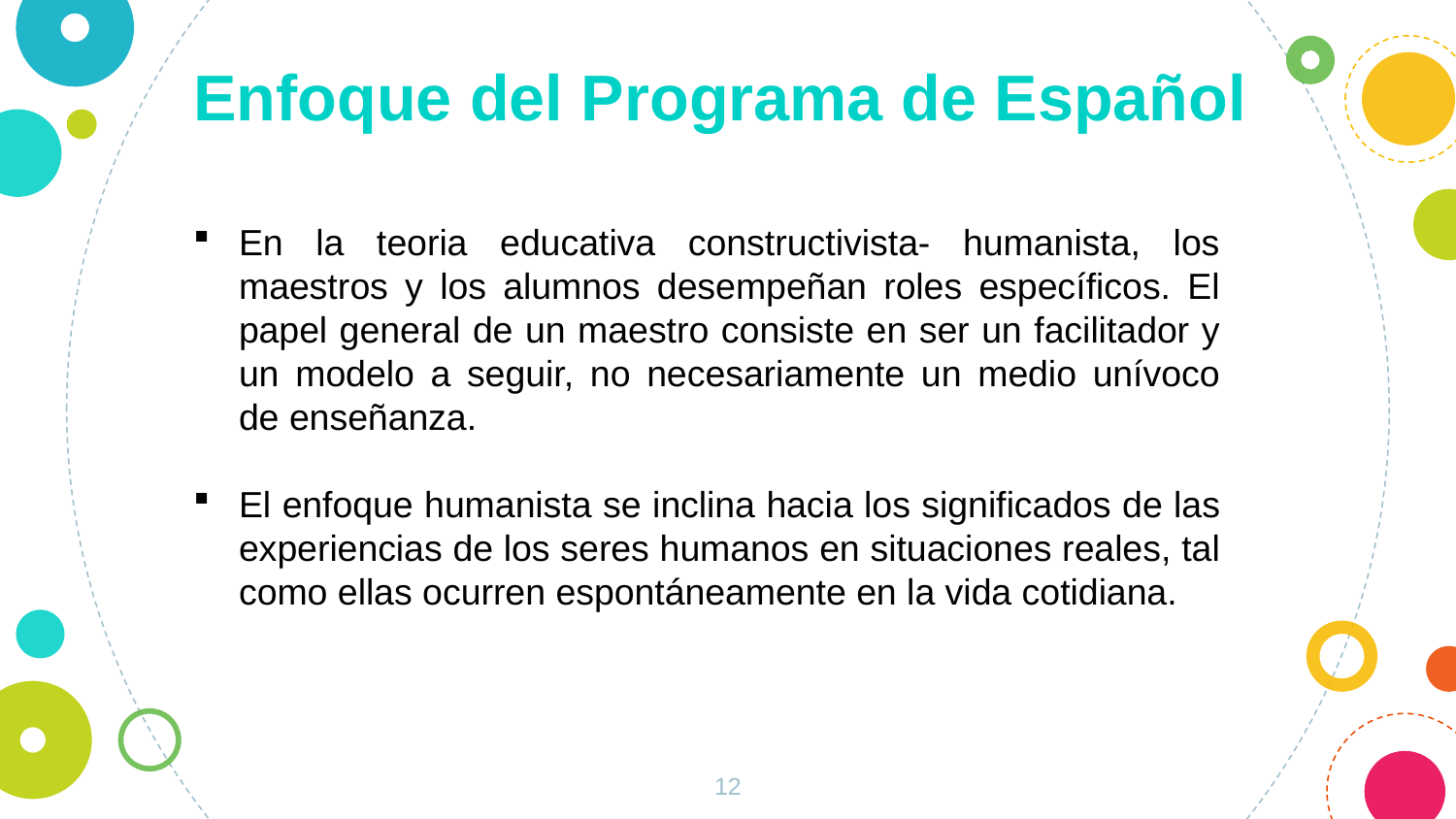

Enfoque del Programa de Español
En la teoria educativa constructivista- humanista, los maestros y los alumnos desempeñan roles específicos. El papel general de un maestro consiste en ser un facilitador y un modelo a seguir, no necesariamente un medio unívoco de enseñanza.

El enfoque humanista se inclina hacia los significados de las experiencias de los seres humanos en situaciones reales, tal como ellas ocurren espontáneamente en la vida cotidiana.
12